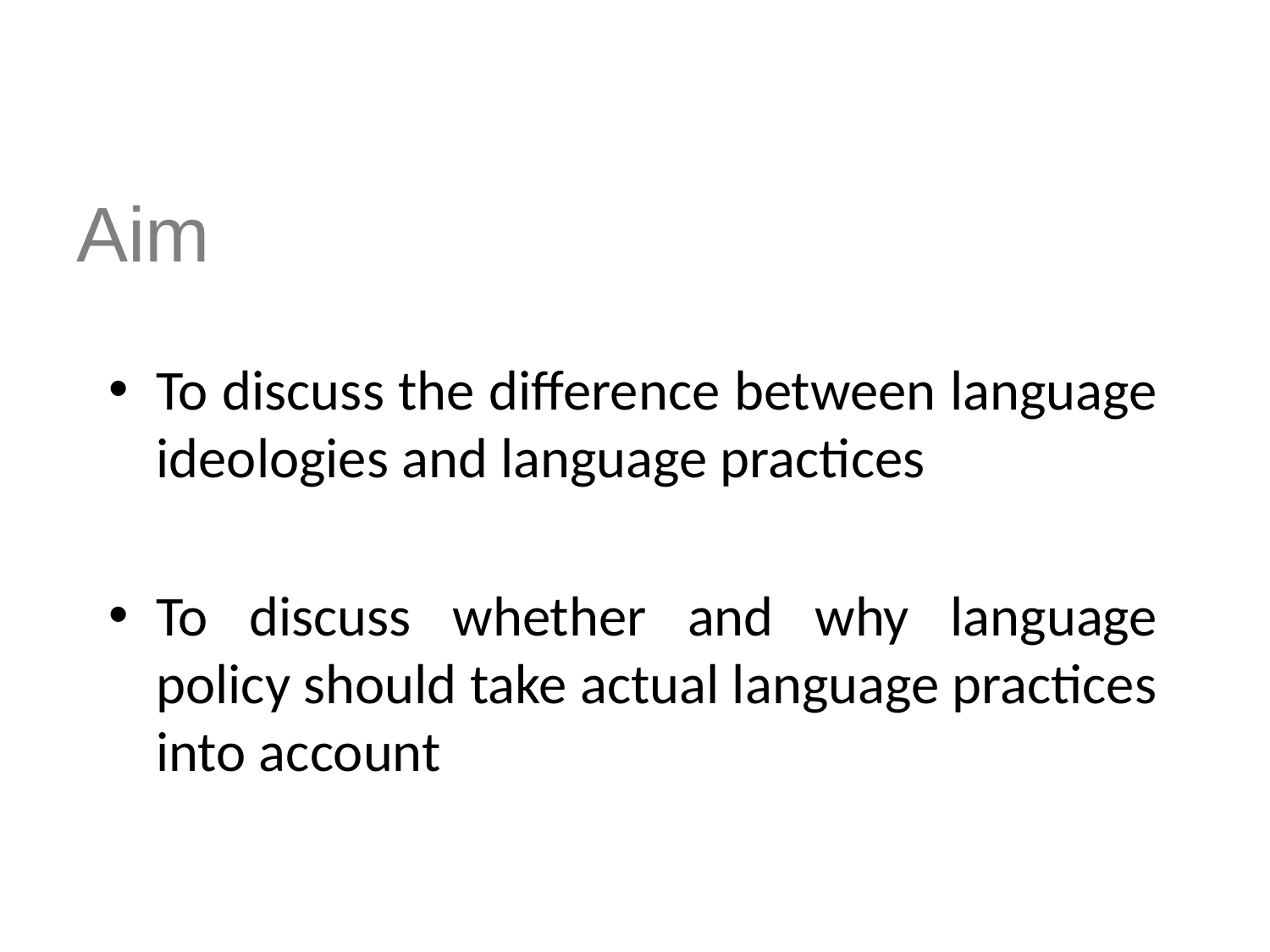

# Aim
To discuss the difference between language ideologies and language practices

To discuss whether and why language policy should take actual language practices into account